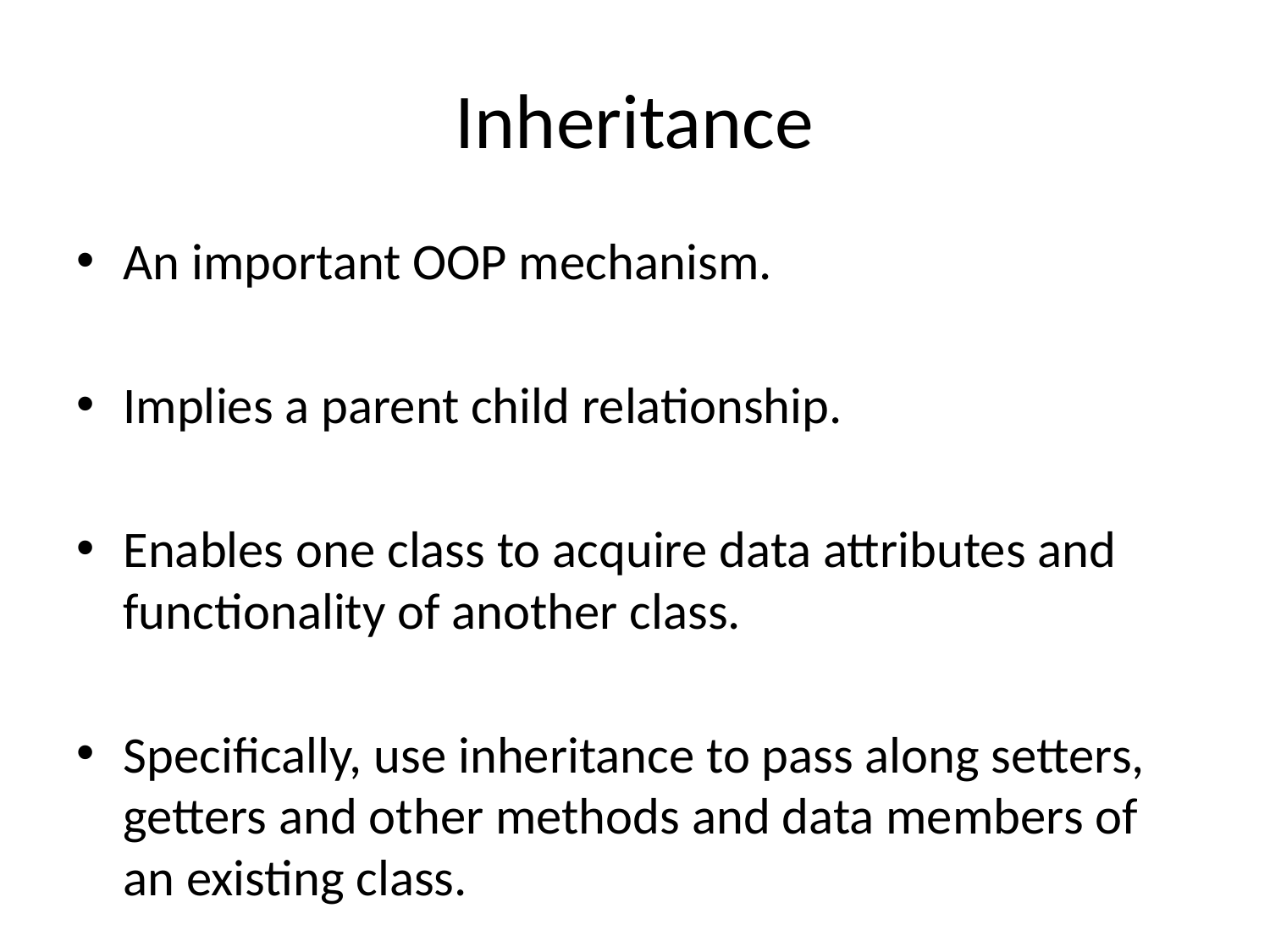

# Inheritance
An important OOP mechanism.

Implies a parent child relationship.

Enables one class to acquire data attributes and functionality of another class.

Specifically, use inheritance to pass along setters, getters and other methods and data members of an existing class.